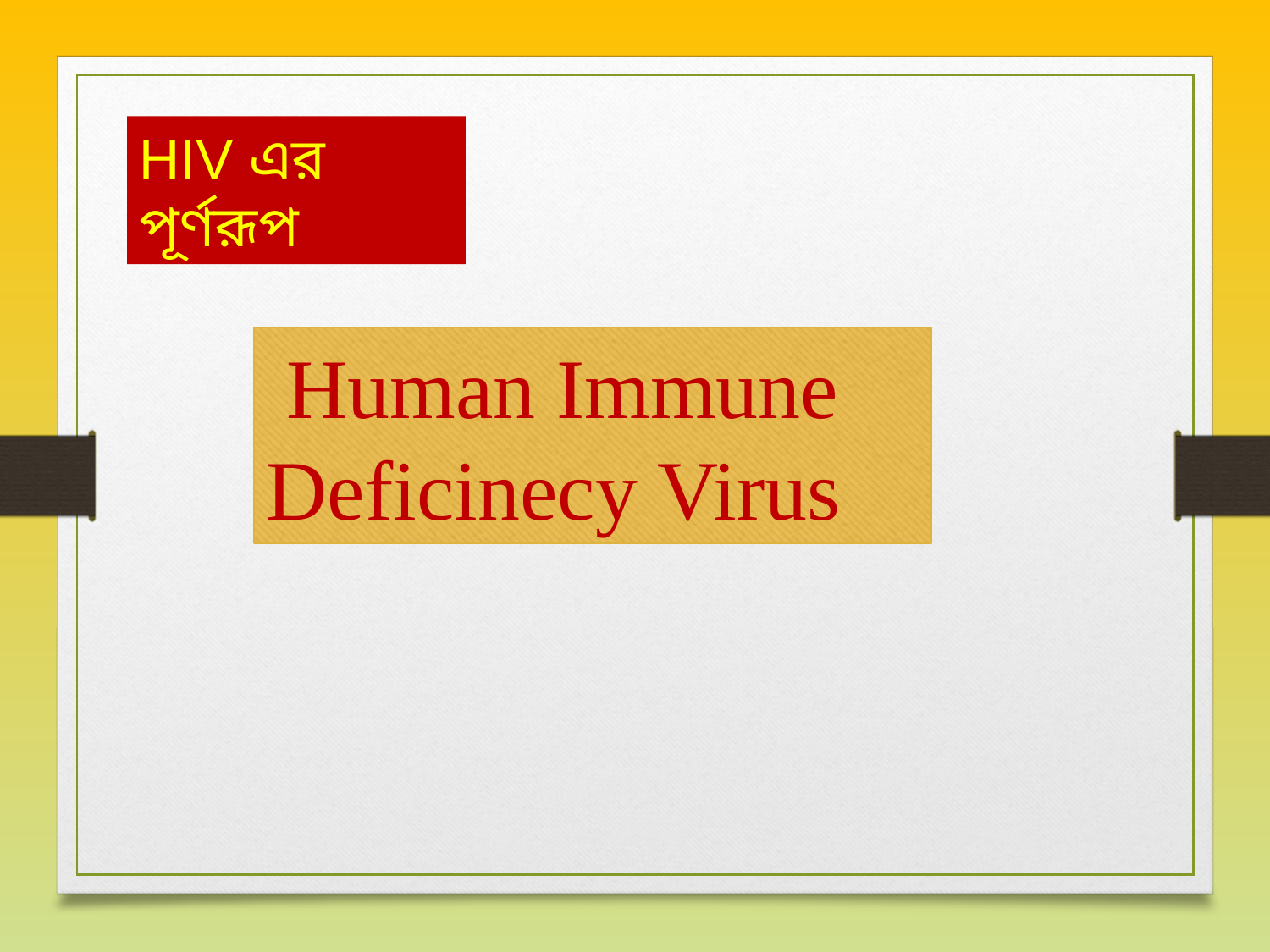

HIV এর পূর্ণরূপ
 Human Immune Deficinecy Virus